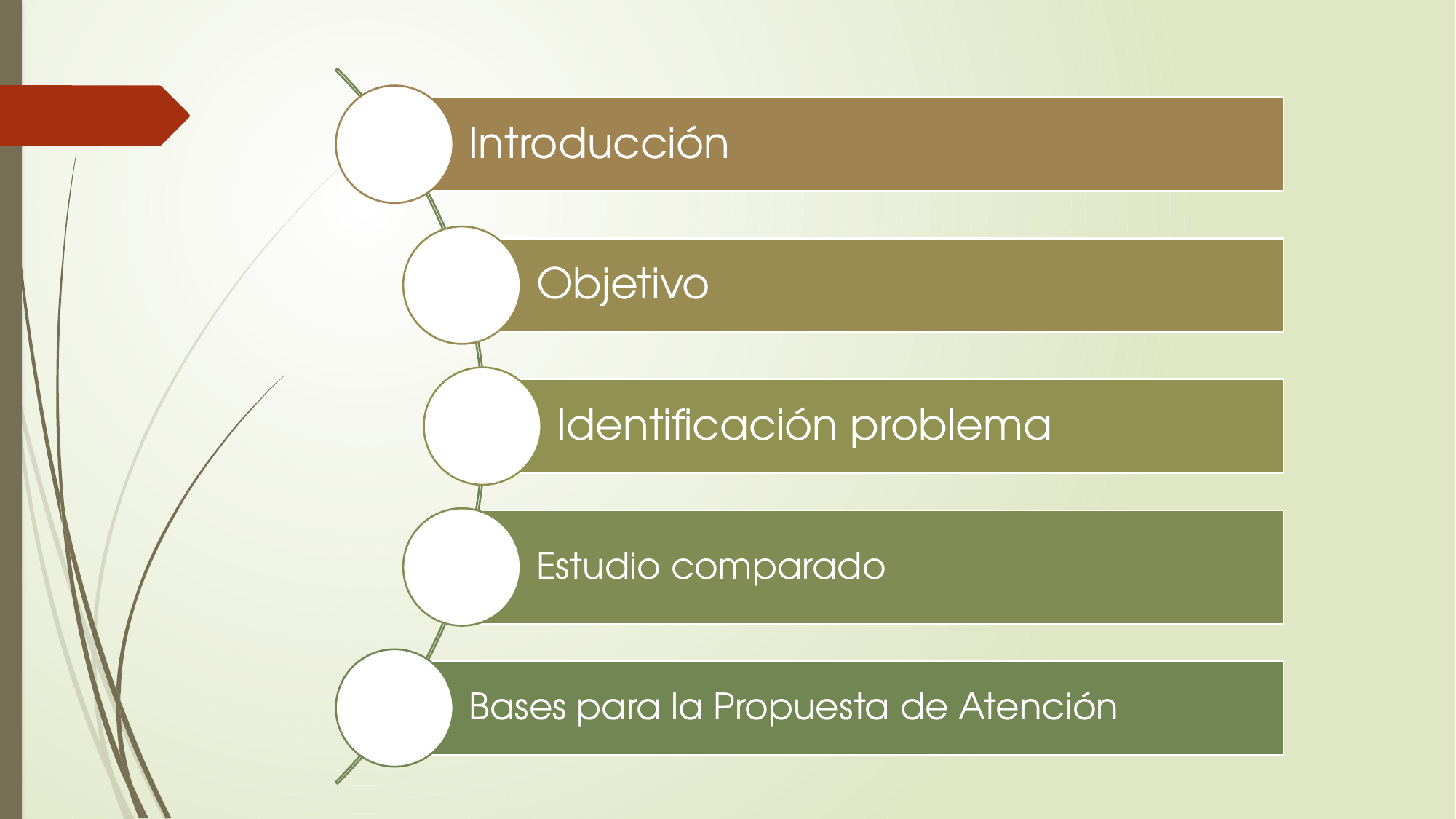

Introducción
Objetivo
Identificación problema
Estudio comparado
Bases para la Propuesta de Atención